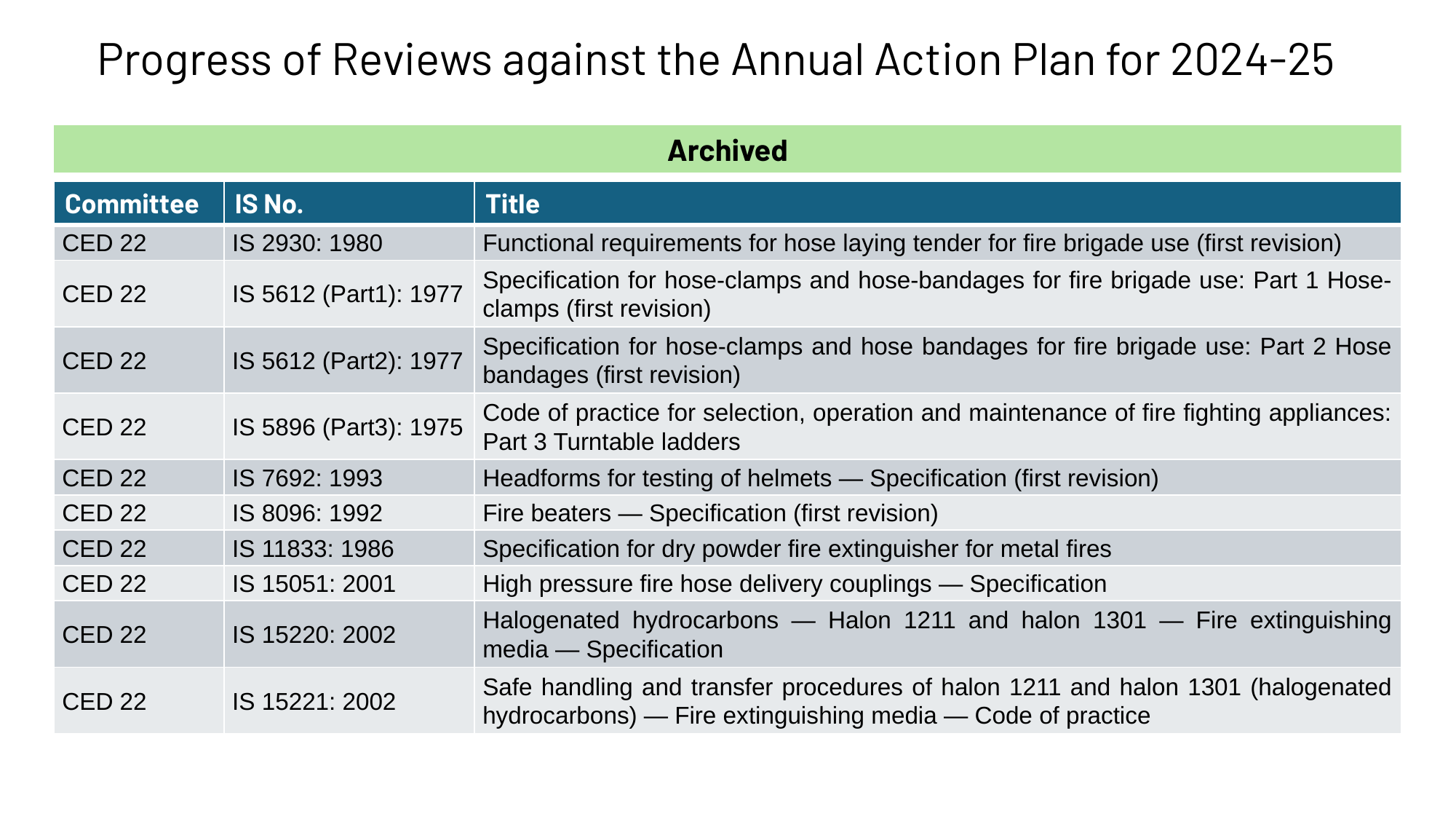

# Progress of Reviews against the Annual Action Plan for 2024-25
Archived
| Committee | IS No. | Title |
| --- | --- | --- |
| CED 22 | IS 2930: 1980 | Functional requirements for hose laying tender for fire brigade use (first revision) |
| CED 22 | IS 5612 (Part1): 1977 | Specification for hose-clamps and hose-bandages for fire brigade use: Part 1 Hose-clamps (first revision) |
| CED 22 | IS 5612 (Part2): 1977 | Specification for hose-clamps and hose bandages for fire brigade use: Part 2 Hose bandages (first revision) |
| CED 22 | IS 5896 (Part3): 1975 | Code of practice for selection, operation and maintenance of fire fighting appliances: Part 3 Turntable ladders |
| CED 22 | IS 7692: 1993 | Headforms for testing of helmets ― Specification (first revision) |
| CED 22 | IS 8096: 1992 | Fire beaters ― Specification (first revision) |
| CED 22 | IS 11833: 1986 | Specification for dry powder fire extinguisher for metal fires |
| CED 22 | IS 15051: 2001 | High pressure fire hose delivery couplings ― Specification |
| CED 22 | IS 15220: 2002 | Halogenated hydrocarbons ― Halon 1211 and halon 1301 ― Fire extinguishing media ― Specification |
| CED 22 | IS 15221: 2002 | Safe handling and transfer procedures of halon 1211 and halon 1301 (halogenated hydrocarbons) ― Fire extinguishing media ― Code of practice |